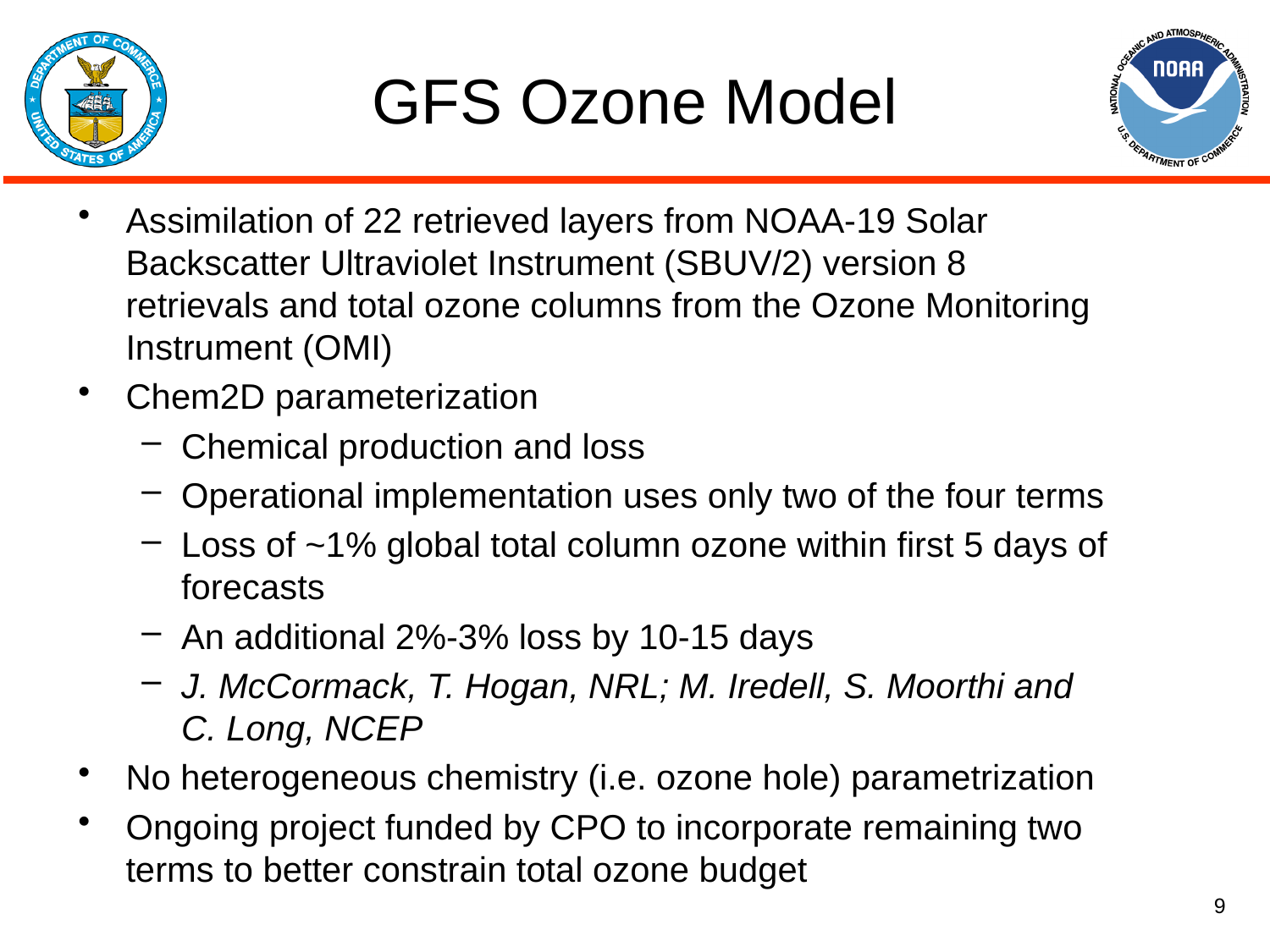

# GFS Ozone Model
Assimilation of 22 retrieved layers from NOAA-19 Solar Backscatter Ultraviolet Instrument (SBUV/2) version 8 retrievals and total ozone columns from the Ozone Monitoring Instrument (OMI)
Chem2D parameterization
Chemical production and loss
Operational implementation uses only two of the four terms
Loss of ~1% global total column ozone within first 5 days of forecasts
An additional 2%-3% loss by 10-15 days
J. McCormack, T. Hogan, NRL; M. Iredell, S. Moorthi and C. Long, NCEP
No heterogeneous chemistry (i.e. ozone hole) parametrization
Ongoing project funded by CPO to incorporate remaining two terms to better constrain total ozone budget